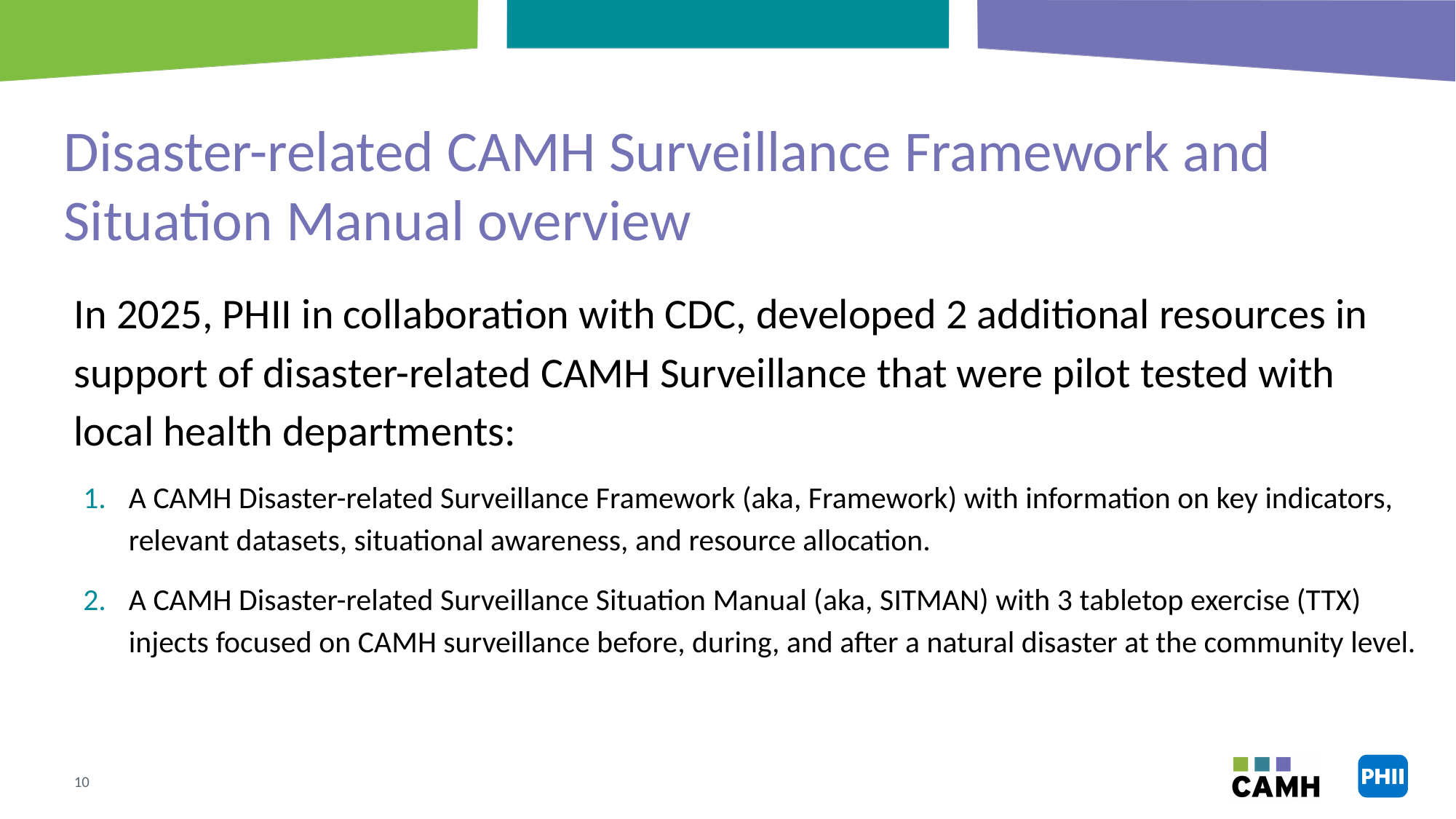

# Disaster-related CAMH Surveillance Framework and Situation Manual overview
In 2025, PHII in collaboration with CDC, developed 2 additional resources in support of disaster-related CAMH Surveillance that were pilot tested with local health departments:
A CAMH Disaster-related Surveillance Framework (aka, Framework) with information on key indicators, relevant datasets, situational awareness, and resource allocation.
A CAMH Disaster-related Surveillance Situation Manual (aka, SITMAN) with 3 tabletop exercise (TTX) injects focused on CAMH surveillance before, during, and after a natural disaster at the community level.
10